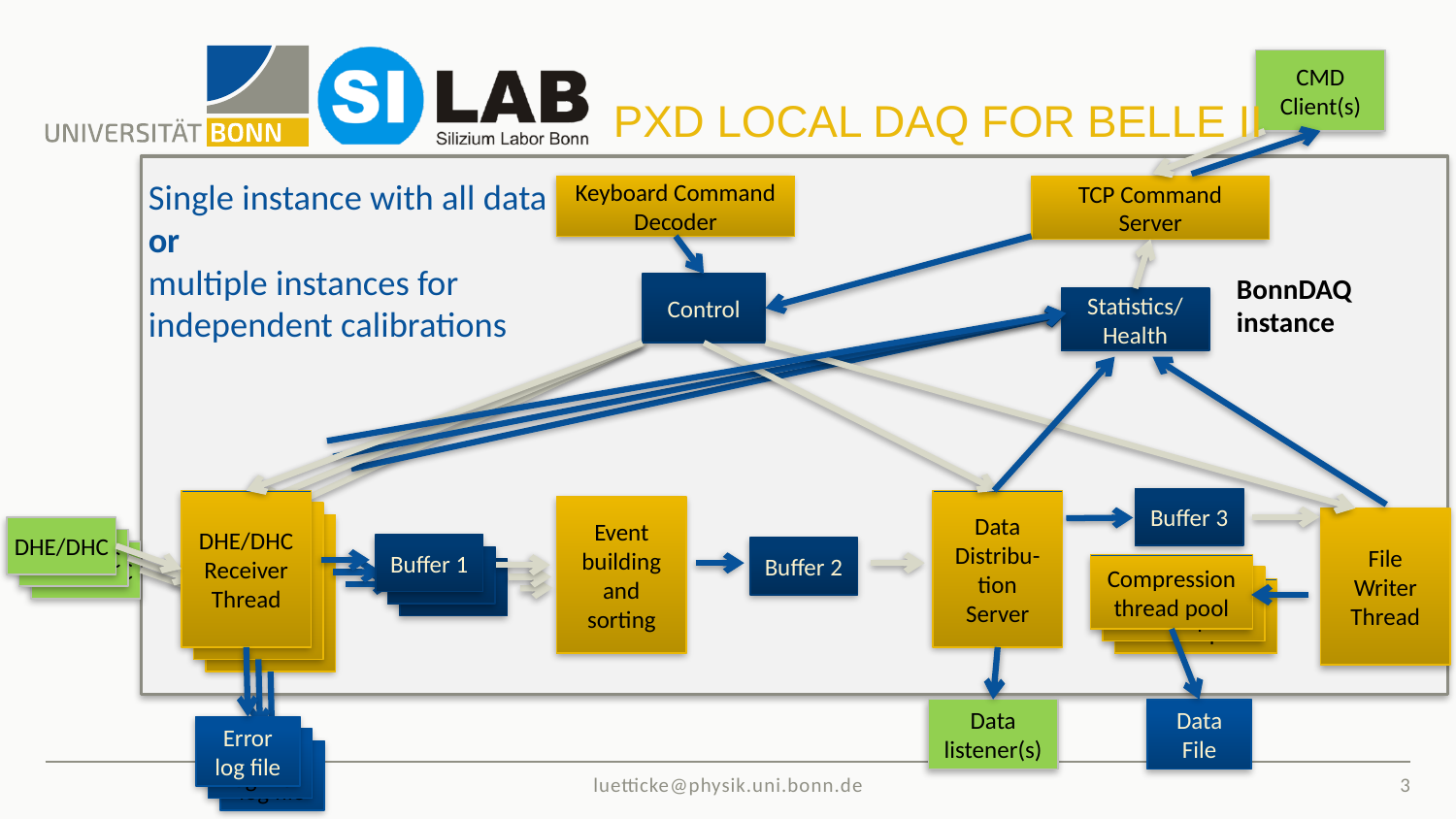

PXD local DAQ for Belle II
CMD Client(s)

Single instance with all data
or
multiple instances for independent calibrations

Keyboard Command Decoder
TCP Command Server
BonnDAQ instance
Control
Statistics/ Health
Buffer 3
DHE/DHC Receiver Thread
Data Distribu-tion Server
Event building
and sorting
DHE/DHC Receiver Thread
File Writer Thread
DHE/DHC Receiver Thread
DHE/DHC
DHE/DHC
Buffer 1
Buffer 2
DHE/DHC
Buffer 1
Compression thread pool
Buffer 1
Compression thread pool
Compression thread pool
Data listener(s)
Data File
Error log file
Error log file
Error log file
3
luetticke@physik.uni.bonn.de